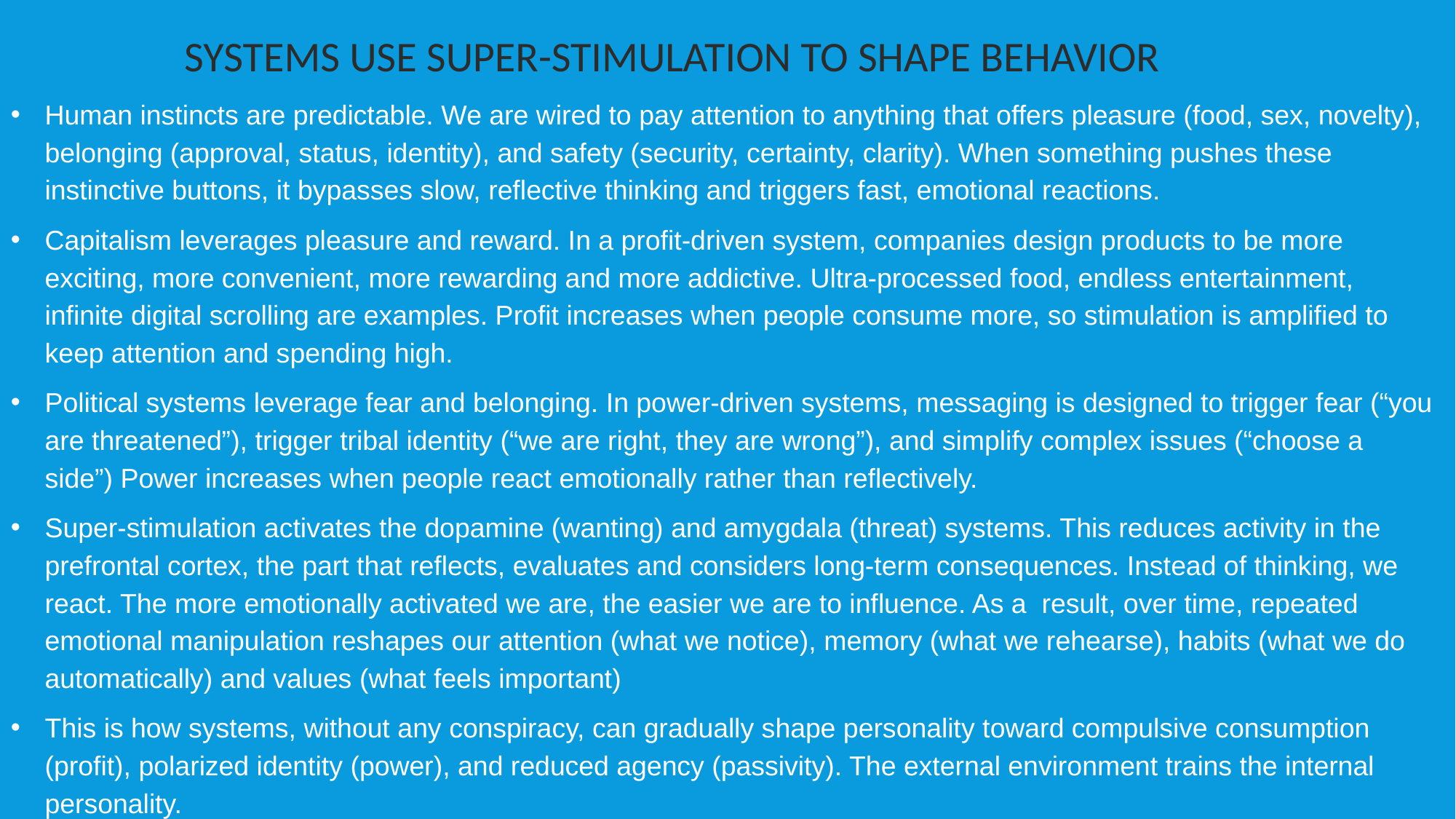

SYSTEMS USE SUPER-STIMULATION TO SHAPE BEHAVIOR
Human instincts are predictable. We are wired to pay attention to anything that offers pleasure (food, sex, novelty), belonging (approval, status, identity), and safety (security, certainty, clarity). When something pushes these instinctive buttons, it bypasses slow, reflective thinking and triggers fast, emotional reactions.
Capitalism leverages pleasure and reward. In a profit-driven system, companies design products to be more exciting, more convenient, more rewarding and more addictive. Ultra-processed food, endless entertainment, infinite digital scrolling are examples. Profit increases when people consume more, so stimulation is amplified to keep attention and spending high.
Political systems leverage fear and belonging. In power-driven systems, messaging is designed to trigger fear (“you are threatened”), trigger tribal identity (“we are right, they are wrong”), and simplify complex issues (“choose a side”) Power increases when people react emotionally rather than reflectively.
Super-stimulation activates the dopamine (wanting) and amygdala (threat) systems. This reduces activity in the prefrontal cortex, the part that reflects, evaluates and considers long-term consequences. Instead of thinking, we react. The more emotionally activated we are, the easier we are to influence. As a  result, over time, repeated emotional manipulation reshapes our attention (what we notice), memory (what we rehearse), habits (what we do automatically) and values (what feels important)
This is how systems, without any conspiracy, can gradually shape personality toward compulsive consumption (profit), polarized identity (power), and reduced agency (passivity). The external environment trains the internal personality.